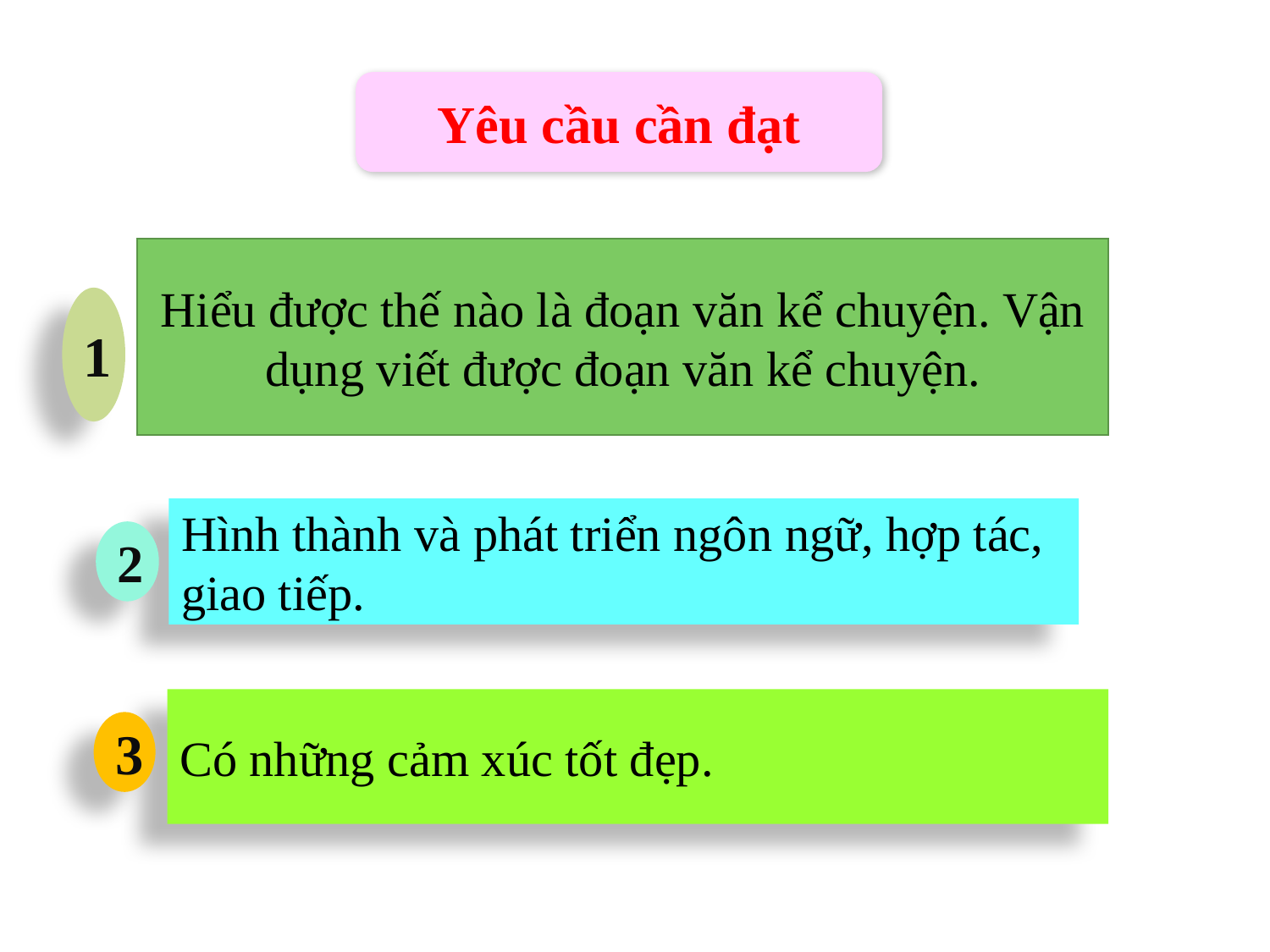

Yêu cầu cần đạt
Hiểu được thế nào là đoạn văn kể chuyện. Vận dụng viết được đoạn văn kể chuyện.
1
Hình thành và phát triển ngôn ngữ, hợp tác,
giao tiếp.
2
Có những cảm xúc tốt đẹp.
3